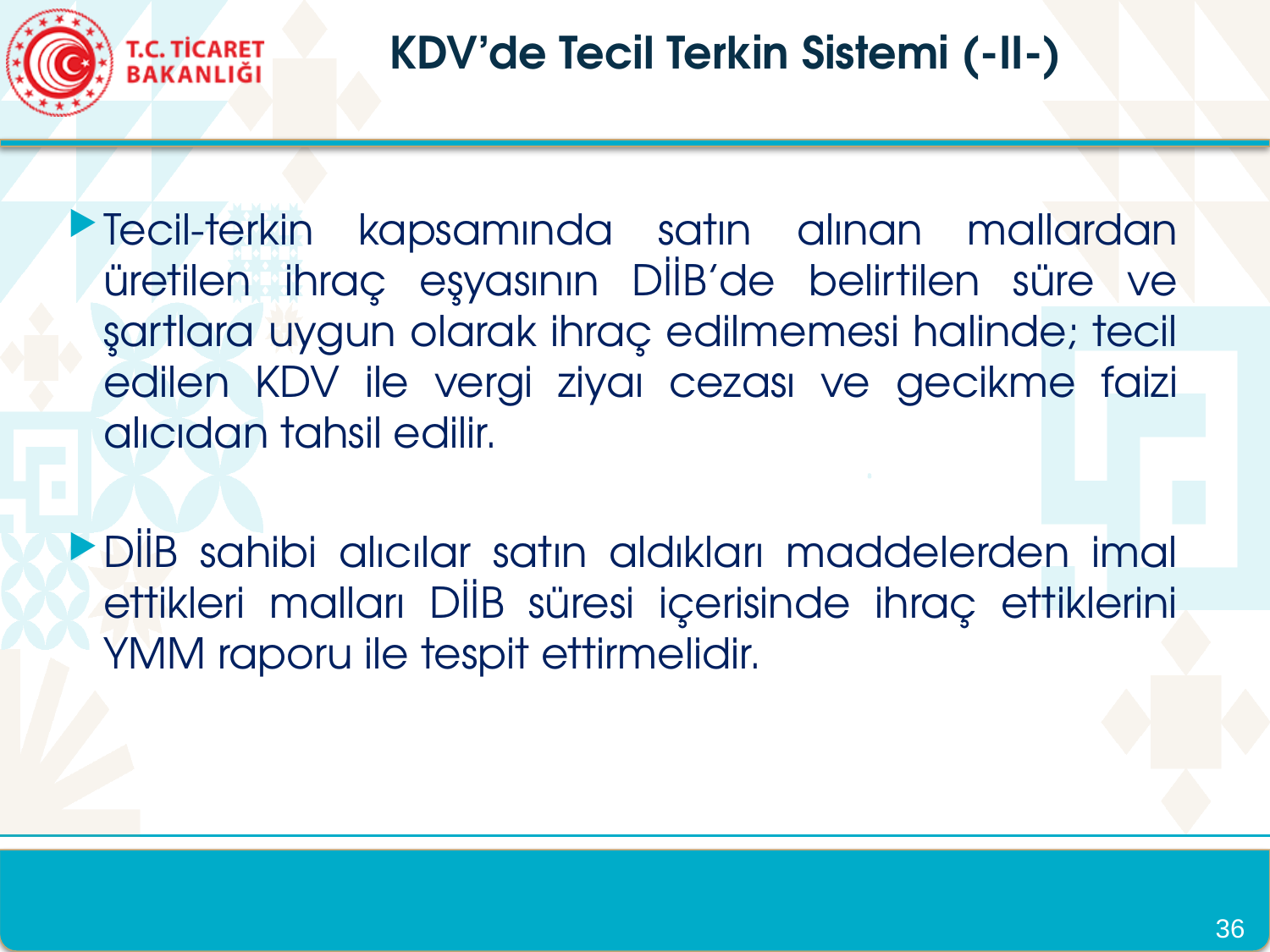

KDV’de Tecil Terkin Sistemi (-II-)
Tecil-terkin kapsamında satın alınan mallardan üretilen ihraç eşyasının DİİB’de belirtilen süre ve şartlara uygun olarak ihraç edilmemesi halinde; tecil edilen KDV ile vergi ziyaı cezası ve gecikme faizi alıcıdan tahsil edilir.

DİİB sahibi alıcılar satın aldıkları maddelerden imal ettikleri malları DİİB süresi içerisinde ihraç ettiklerini YMM raporu ile tespit ettirmelidir.
36